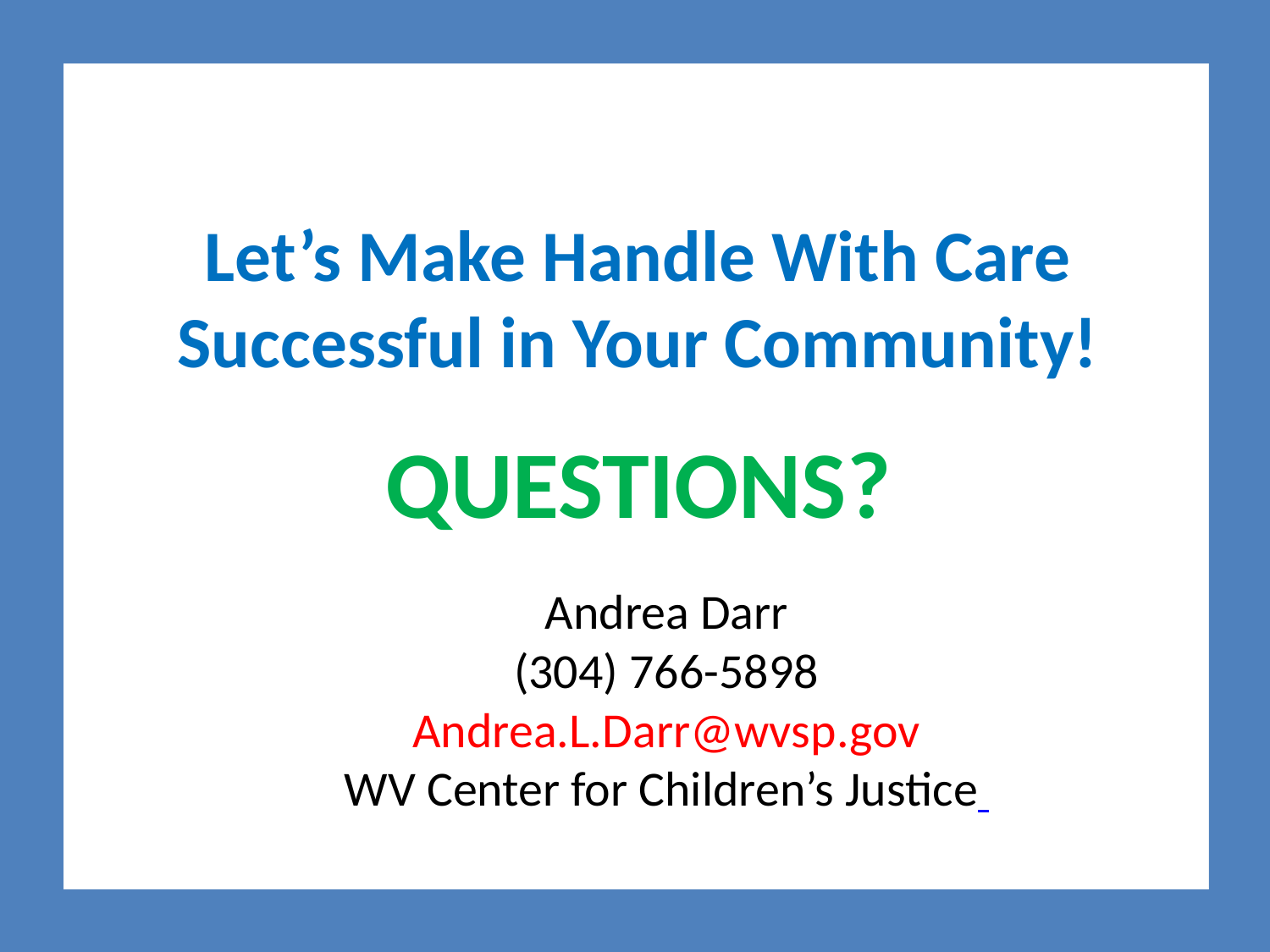

Let’s Make Handle With Care Successful in Your Community!

QUESTIONS?

Andrea Darr
(304) 766-5898
Andrea.L.Darr@wvsp.gov
WV Center for Children’s Justice